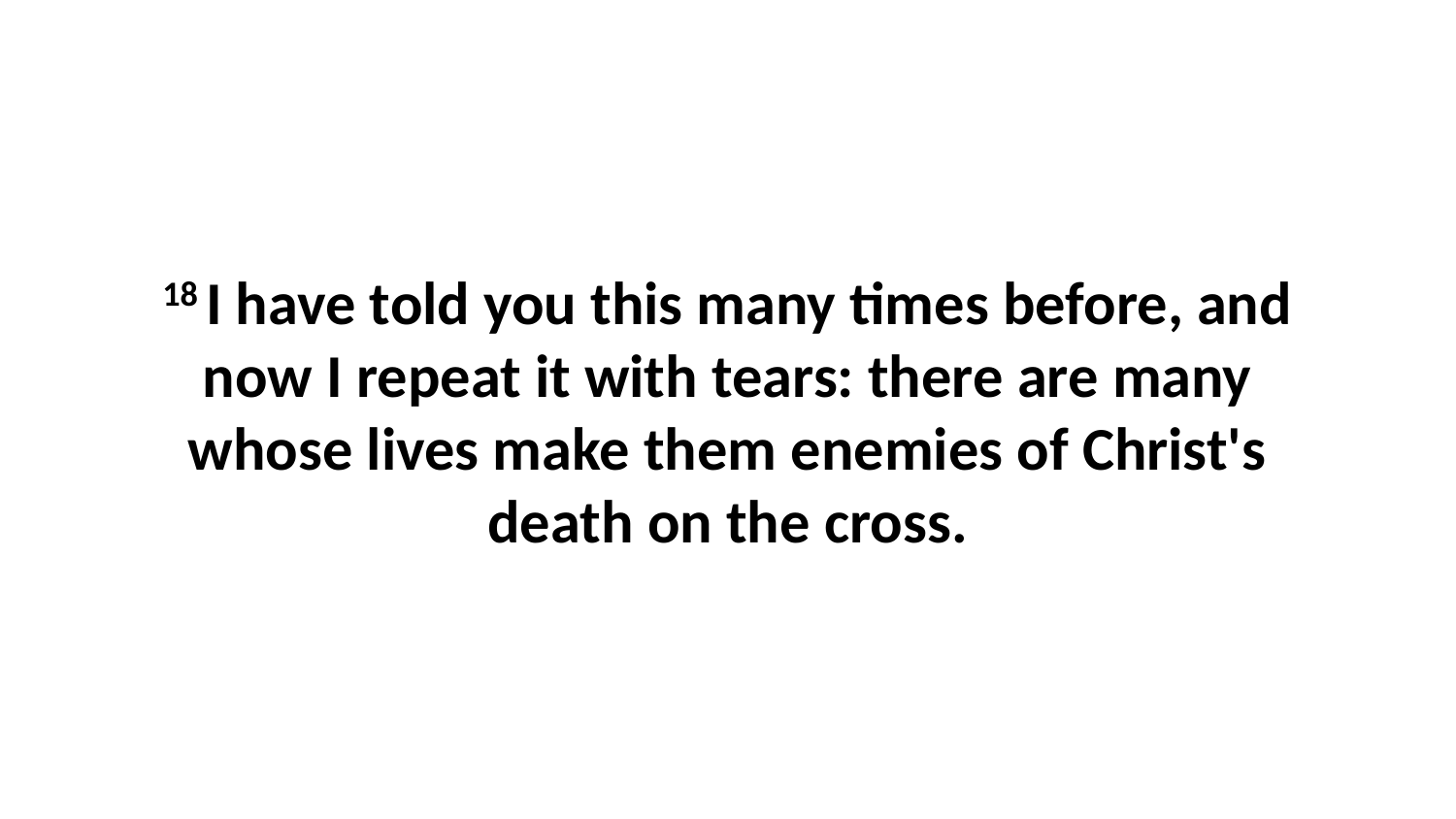

18 I have told you this many times before, and now I repeat it with tears: there are many whose lives make them enemies of Christ's death on the cross.